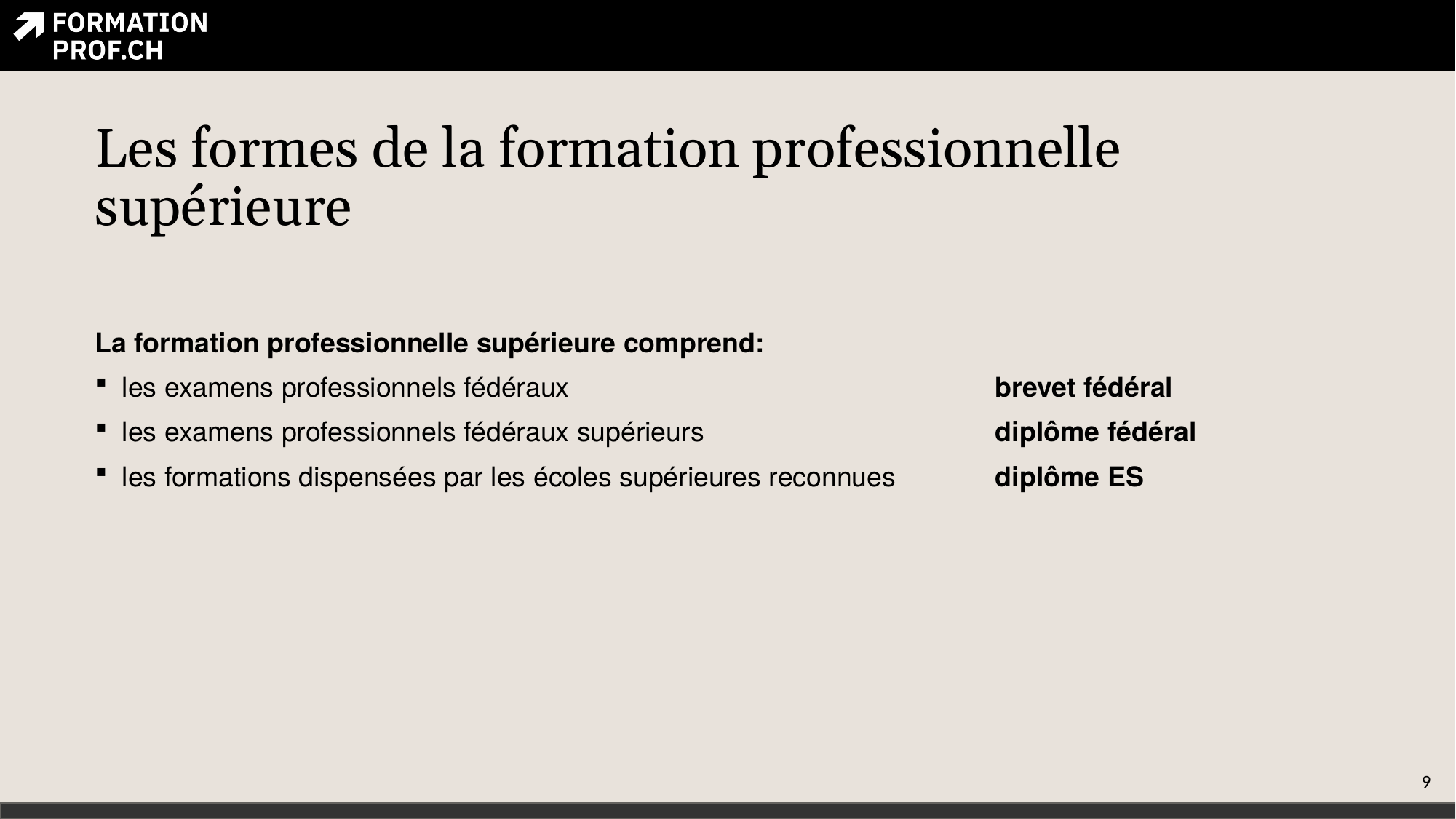

Les formes de la formation professionnelle supérieure

La formation professionnelle supérieure comprend:
les examens professionnels fédéraux				brevet fédéral
les examens professionnels fédéraux supérieurs			diplôme fédéral
les formations dispensées par les écoles supérieures reconnues	diplôme ES